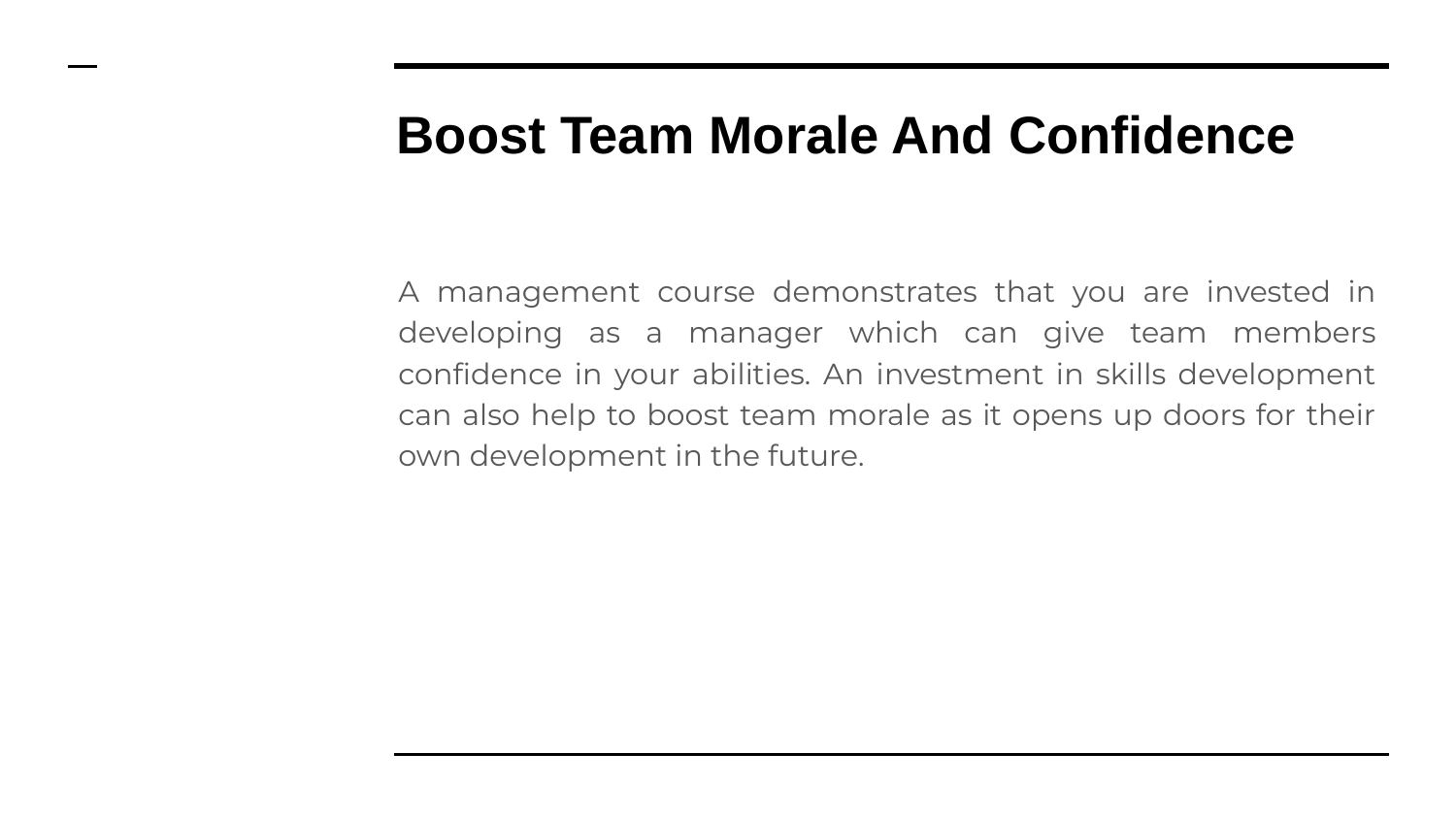

# Boost Team Morale And Confidence
A management course demonstrates that you are invested in developing as a manager which can give team members confidence in your abilities. An investment in skills development can also help to boost team morale as it opens up doors for their own development in the future.